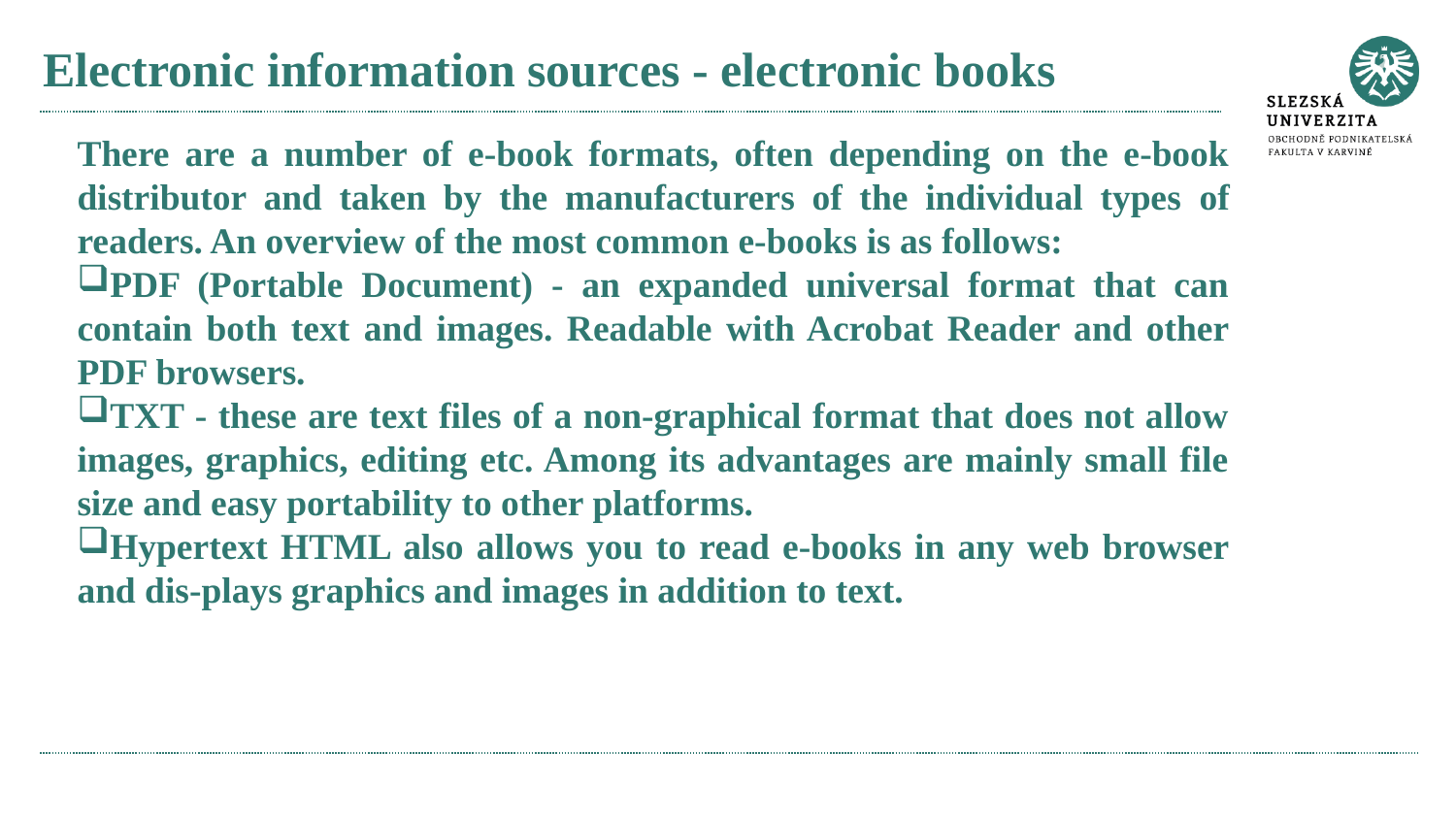

# Electronic information sources - electronic books
There are a number of e-book formats, often depending on the e-book distributor and taken by the manufacturers of the individual types of readers. An overview of the most common e-books is as follows:
PDF (Portable Document) - an expanded universal format that can contain both text and images. Readable with Acrobat Reader and other PDF browsers.
TXT - these are text files of a non-graphical format that does not allow images, graphics, editing etc. Among its advantages are mainly small file size and easy portability to other platforms.
Hypertext HTML also allows you to read e-books in any web browser and dis-plays graphics and images in addition to text.